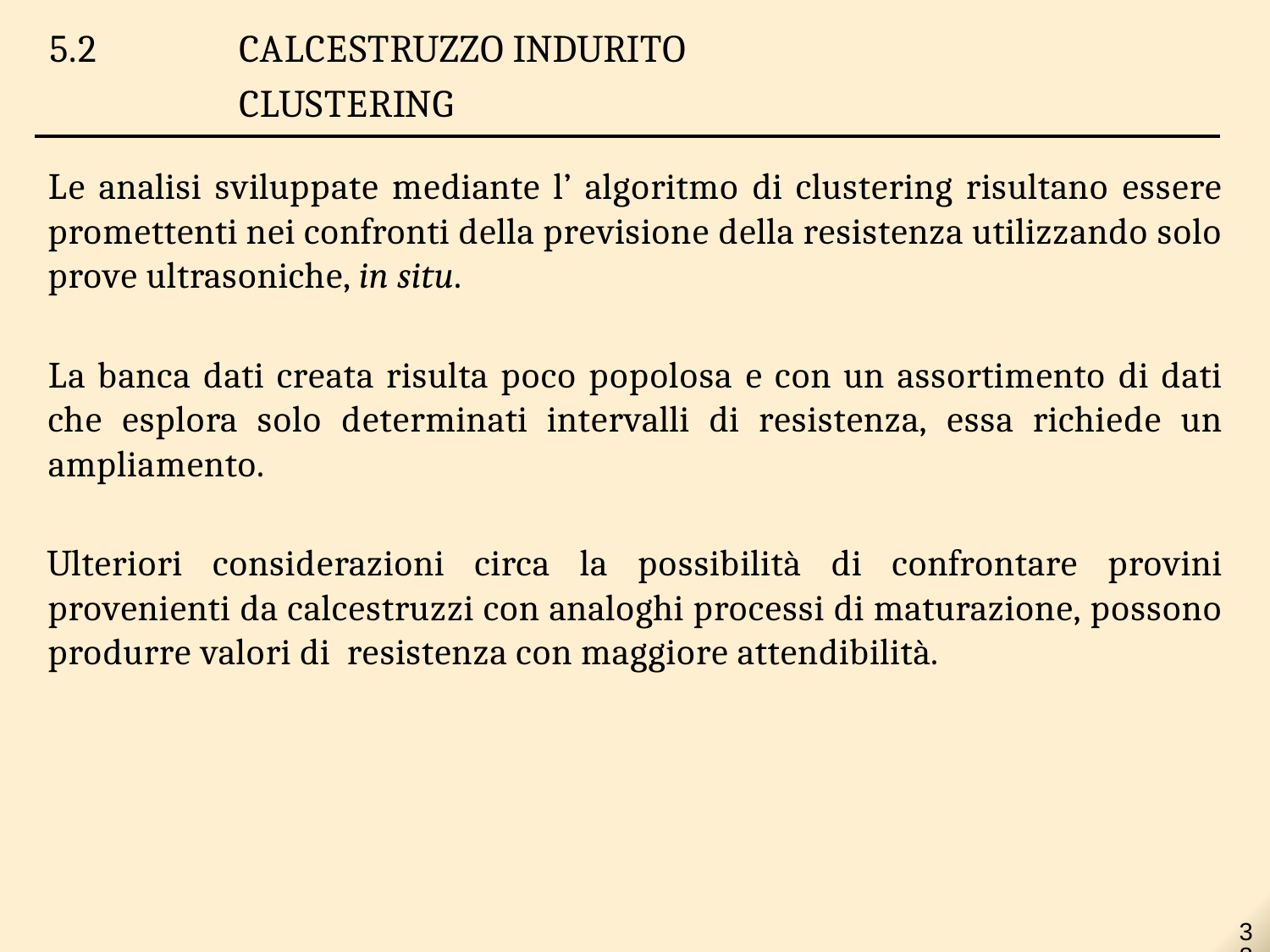

5.2		CALCESTRUZZO INDURITO
		CLUSTERING

Le analisi sviluppate mediante l’ algoritmo di clustering risultano essere promettenti nei confronti della previsione della resistenza utilizzando solo prove ultrasoniche, in situ.

La banca dati creata risulta poco popolosa e con un assortimento di dati che esplora solo determinati intervalli di resistenza, essa richiede un ampliamento.

Ulteriori considerazioni circa la possibilità di confrontare provini provenienti da calcestruzzi con analoghi processi di maturazione, possono produrre valori di  resistenza con maggiore attendibilità.

38